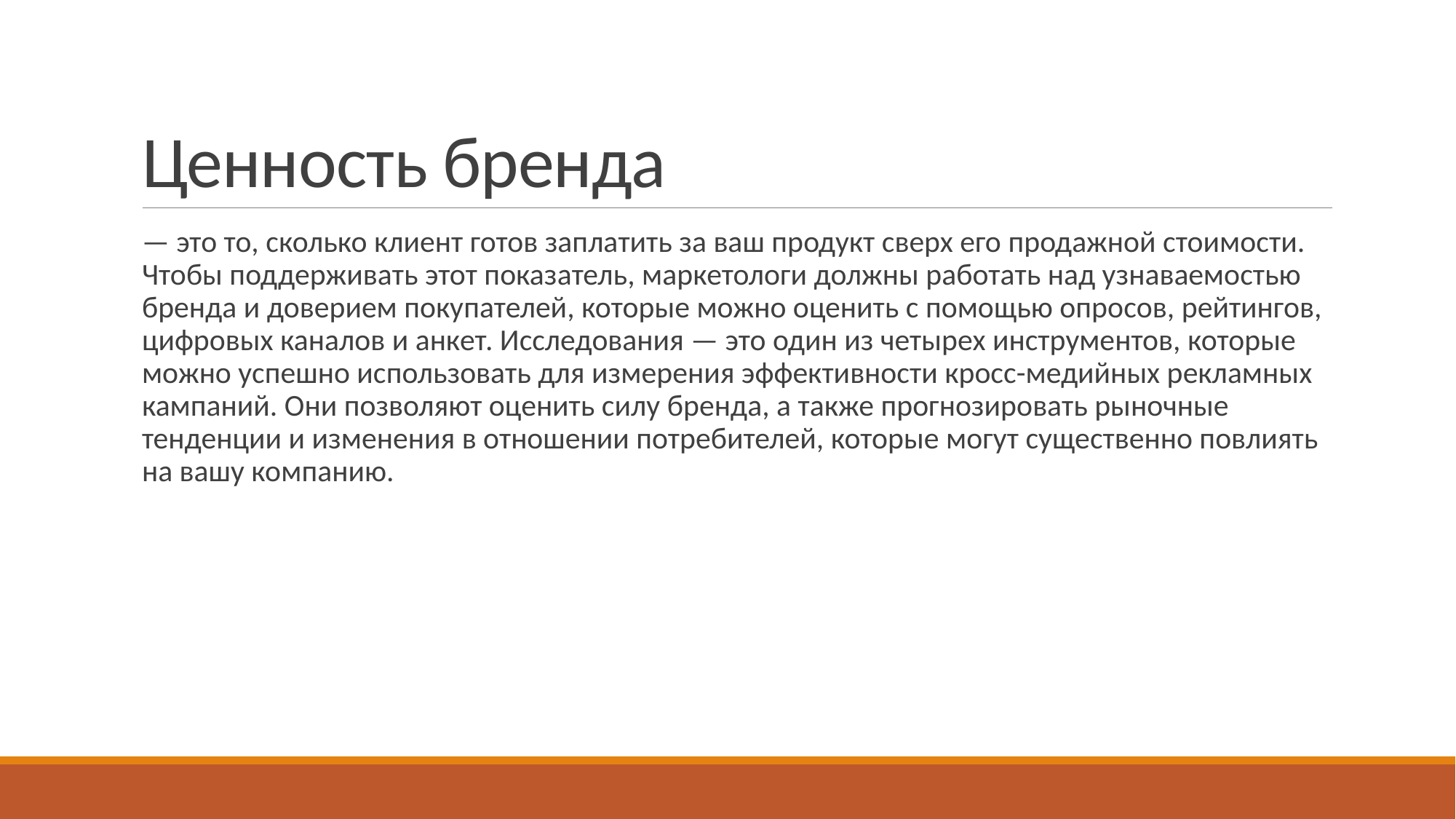

# Ценность бренда
— это то, сколько клиент готов заплатить за ваш продукт сверх его продажной стоимости. Чтобы поддерживать этот показатель, маркетологи должны работать над узнаваемостью бренда и доверием покупателей, которые можно оценить с помощью опросов, рейтингов, цифровых каналов и анкет. Исследования — это один из четырех инструментов, которые можно успешно использовать для измерения эффективности кросс-медийных рекламных кампаний. Они позволяют оценить силу бренда, а также прогнозировать рыночные тенденции и изменения в отношении потребителей, которые могут существенно повлиять на вашу компанию.